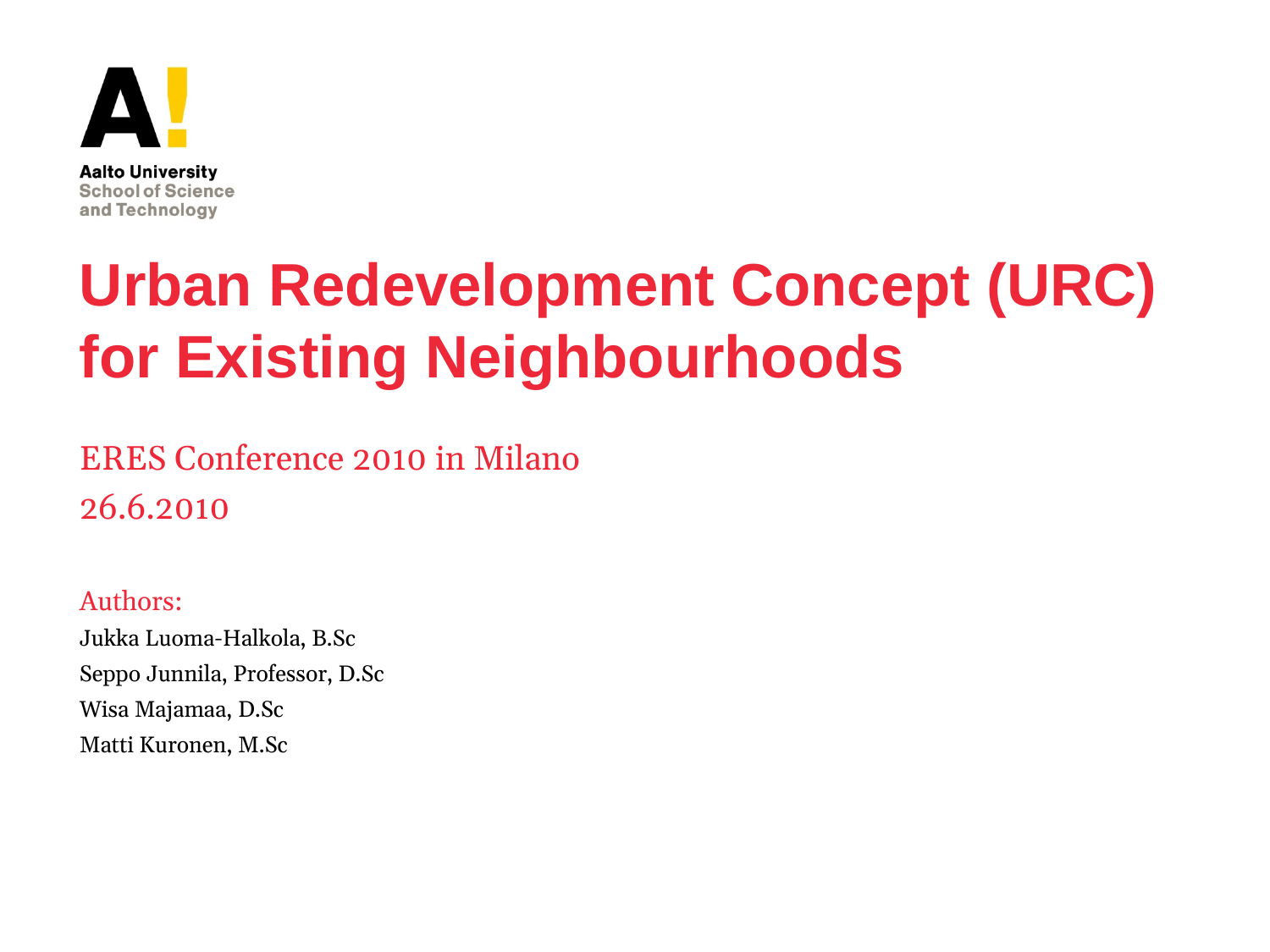

# Urban Redevelopment Concept (URC) for Existing Neighbourhoods
ERES Conference 2010 in Milano
26.6.2010

Authors:
Jukka Luoma-Halkola, B.Sc
Seppo Junnila, Professor, D.Sc
Wisa Majamaa, D.Sc
Matti Kuronen, M.Sc